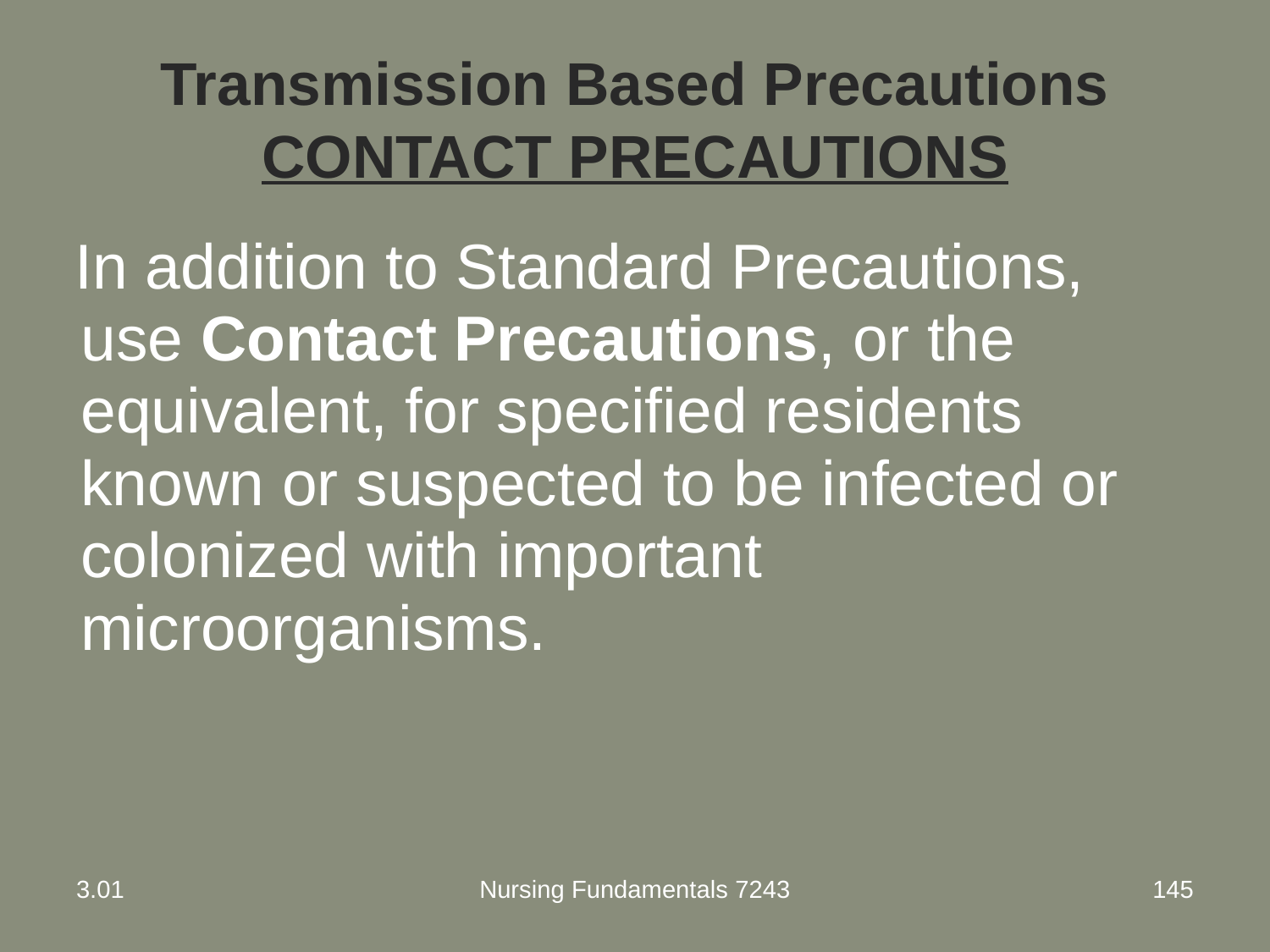

# Transmission Based Precautions CONTACT PRECAUTIONS
In addition to Standard Precautions, use Contact Precautions, or the equivalent, for specified residents known or suspected to be infected or colonized with important microorganisms.
3.01
Nursing Fundamentals 7243
145